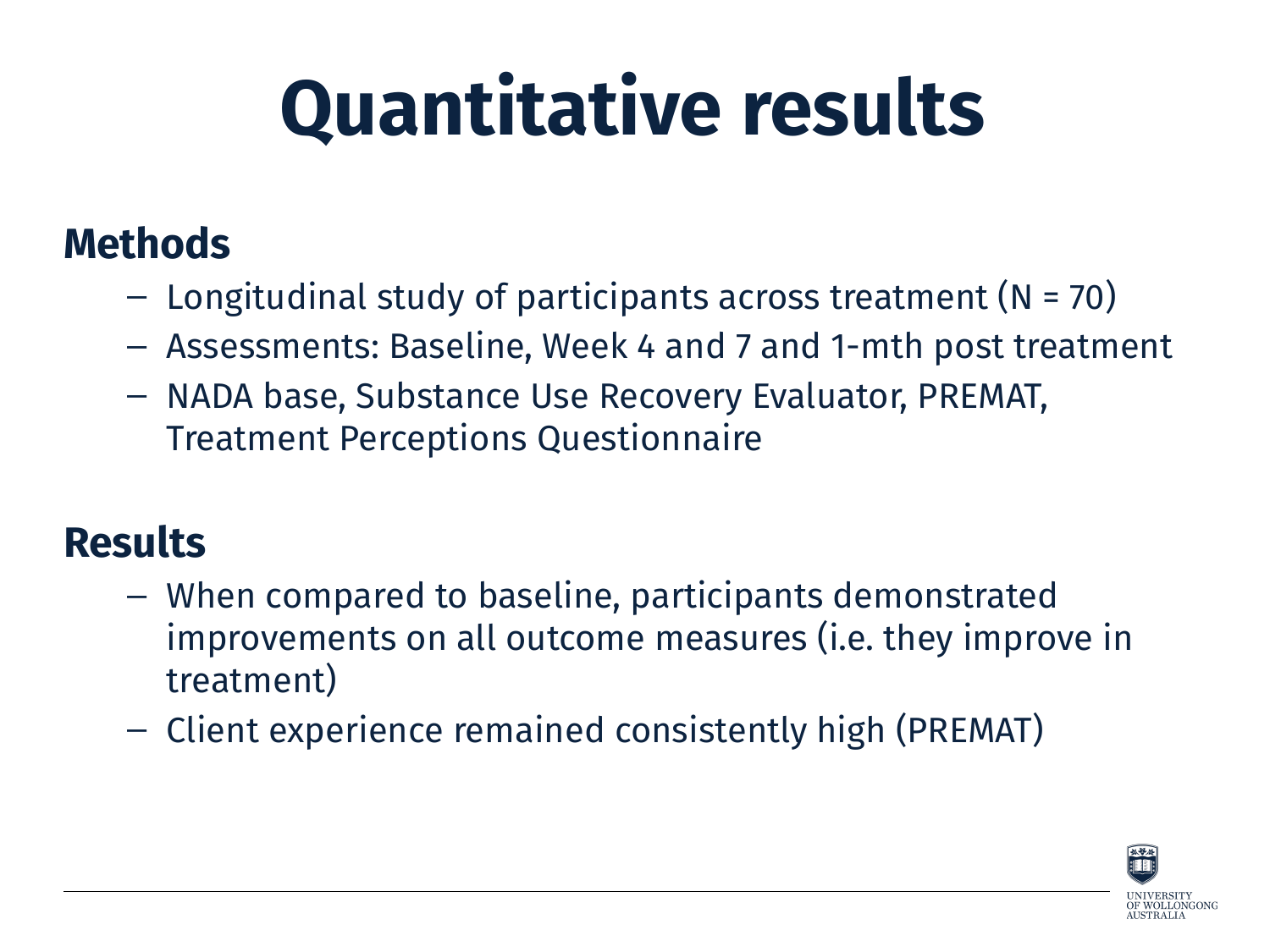

# Quantitative results
Methods
Longitudinal study of participants across treatment (N = 70)
Assessments: Baseline, Week 4 and 7 and 1-mth post treatment
NADA base, Substance Use Recovery Evaluator, PREMAT, Treatment Perceptions Questionnaire

Results
When compared to baseline, participants demonstrated improvements on all outcome measures (i.e. they improve in treatment)
Client experience remained consistently high (PREMAT)